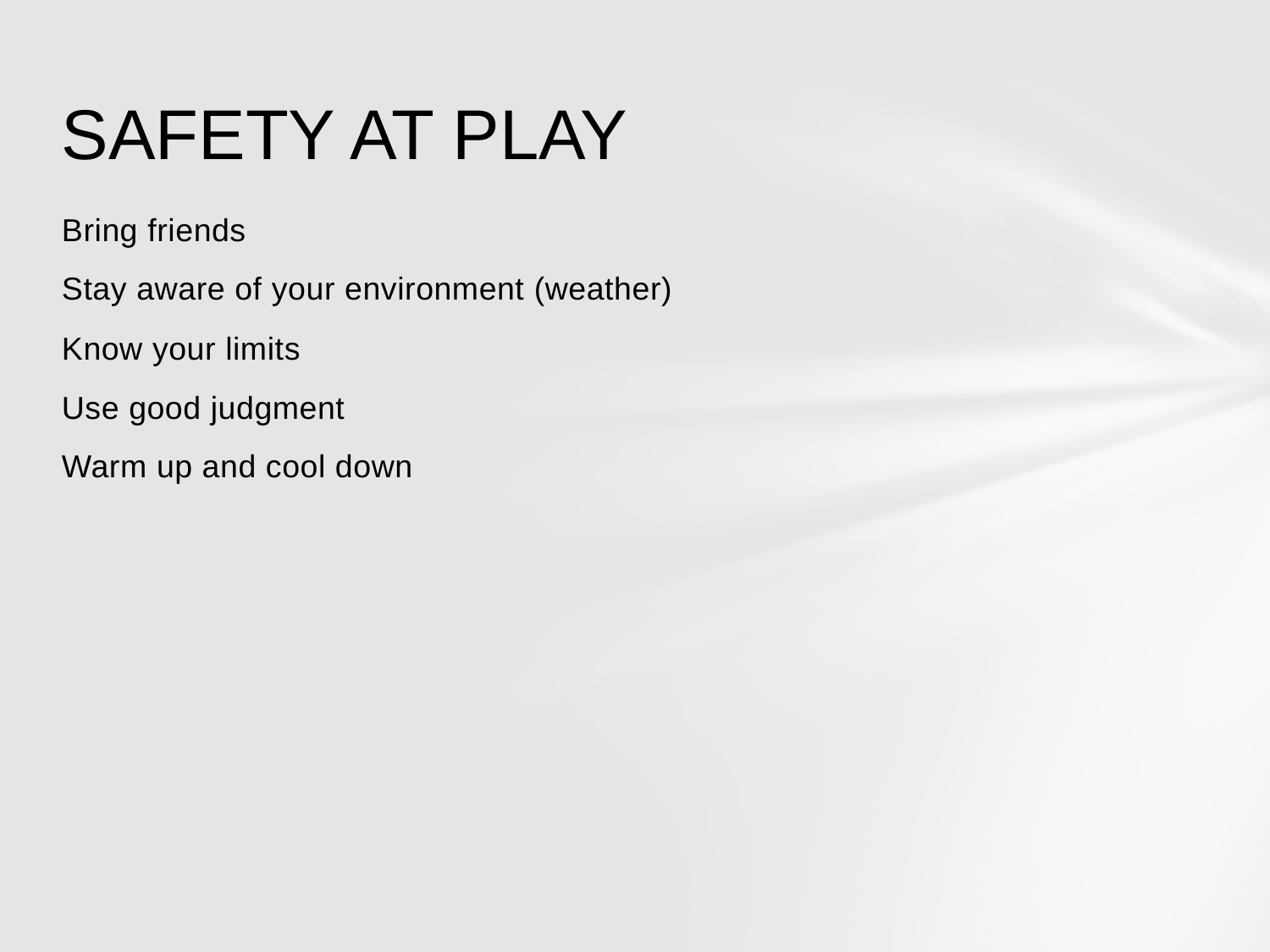

# SAFETY AT PLAY
Bring friends
Stay aware of your environment (weather)
Know your limits
Use good judgment
Warm up and cool down